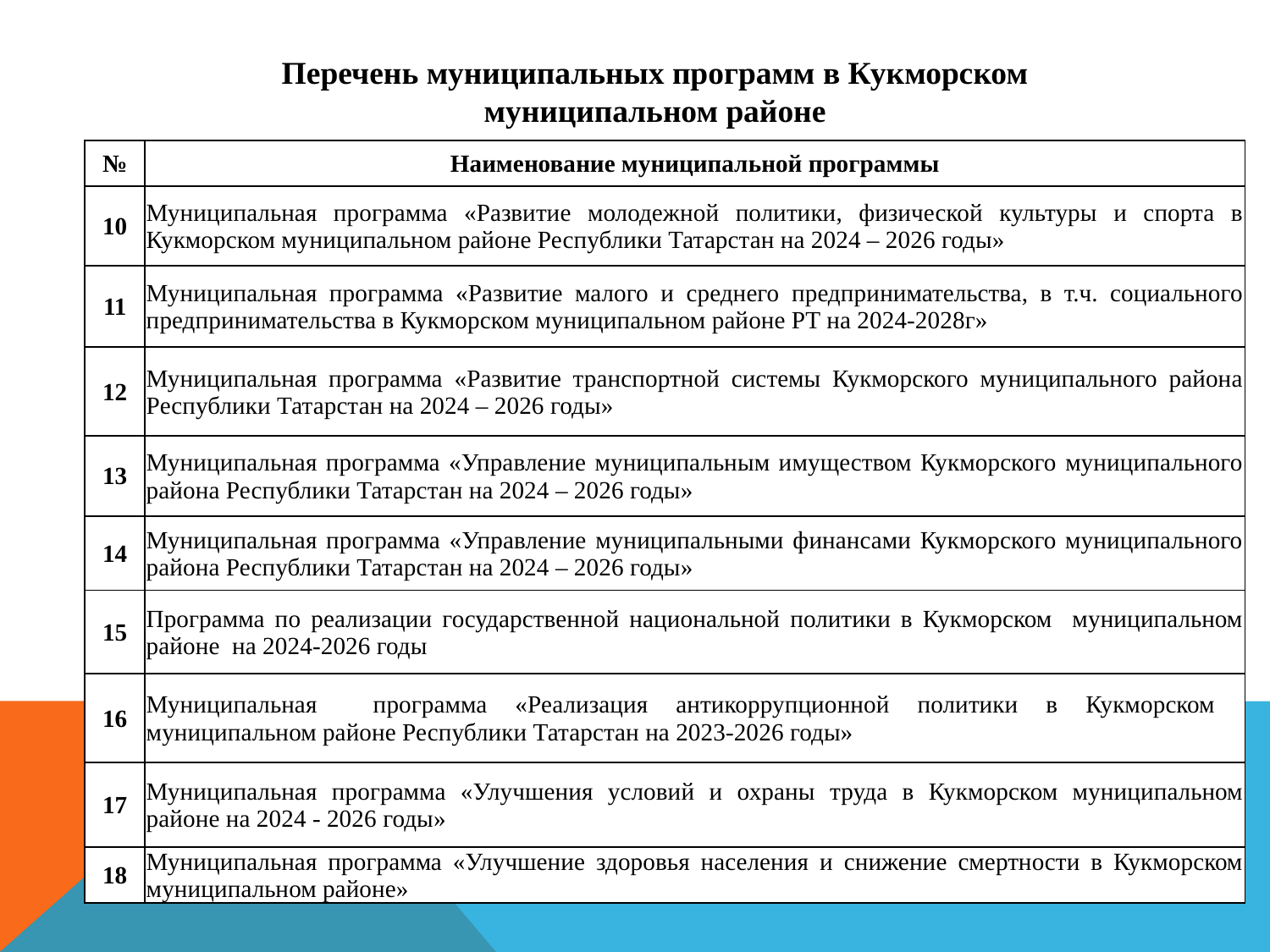

Перечень муниципальных программ в Кукморском муниципальном районе
| № | Наименование муниципальной программы |
| --- | --- |
| 10 | Муниципальная программа «Развитие молодежной политики, физической культуры и спорта в Кукморском муниципальном районе Республики Татарстан на 2024 – 2026 годы» |
| 11 | Муниципальная программа «Развитие малого и среднего предпринимательства, в т.ч. социального предпринимательства в Кукморском муниципальном районе РТ на 2024-2028г» |
| 12 | Муниципальная программа «Развитие транспортной системы Кукморского муниципального района Республики Татарстан на 2024 – 2026 годы» |
| 13 | Муниципальная программа «Управление муниципальным имуществом Кукморского муниципального района Республики Татарстан на 2024 – 2026 годы» |
| 14 | Муниципальная программа «Управление муниципальными финансами Кукморского муниципального района Республики Татарстан на 2024 – 2026 годы» |
| 15 | Программа по реализации государственной национальной политики в Кукморском муниципальном районе на 2024-2026 годы |
| 16 | Муниципальная программа «Реализация антикоррупционной политики в Кукморском муниципальном районе Республики Татарстан на 2023-2026 годы» |
| 17 | Муниципальная программа «Улучшения условий и охраны труда в Кукморском муниципальном районе на 2024 - 2026 годы» |
| 18 | Муниципальная программа «Улучшение здоровья населения и снижение смертности в Кукморском муниципальном районе» |